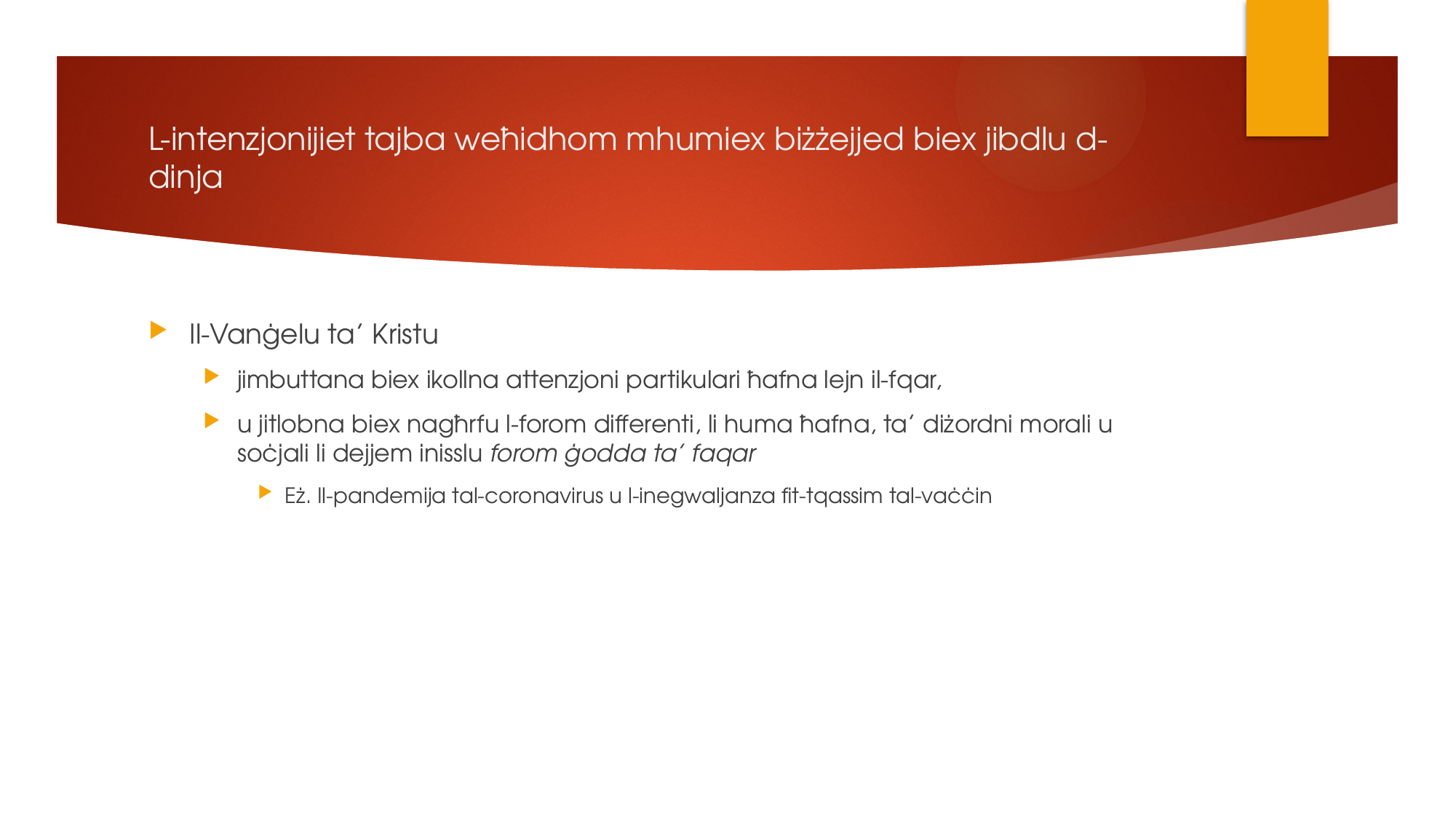

# L-intenzjonijiet tajba weħidhom mhumiex biżżejjed biex jibdlu d-dinja
Il-Vanġelu ta’ Kristu
jimbuttana biex ikollna attenzjoni partikulari ħafna lejn il-fqar,
u jitlobna biex nagħrfu l-forom differenti, li huma ħafna, ta’ diżordni morali u soċjali li dejjem inisslu forom ġodda ta’ faqar
Eż. Il-pandemija tal-coronavirus u l-inegwaljanza fit-tqassim tal-vaċċin